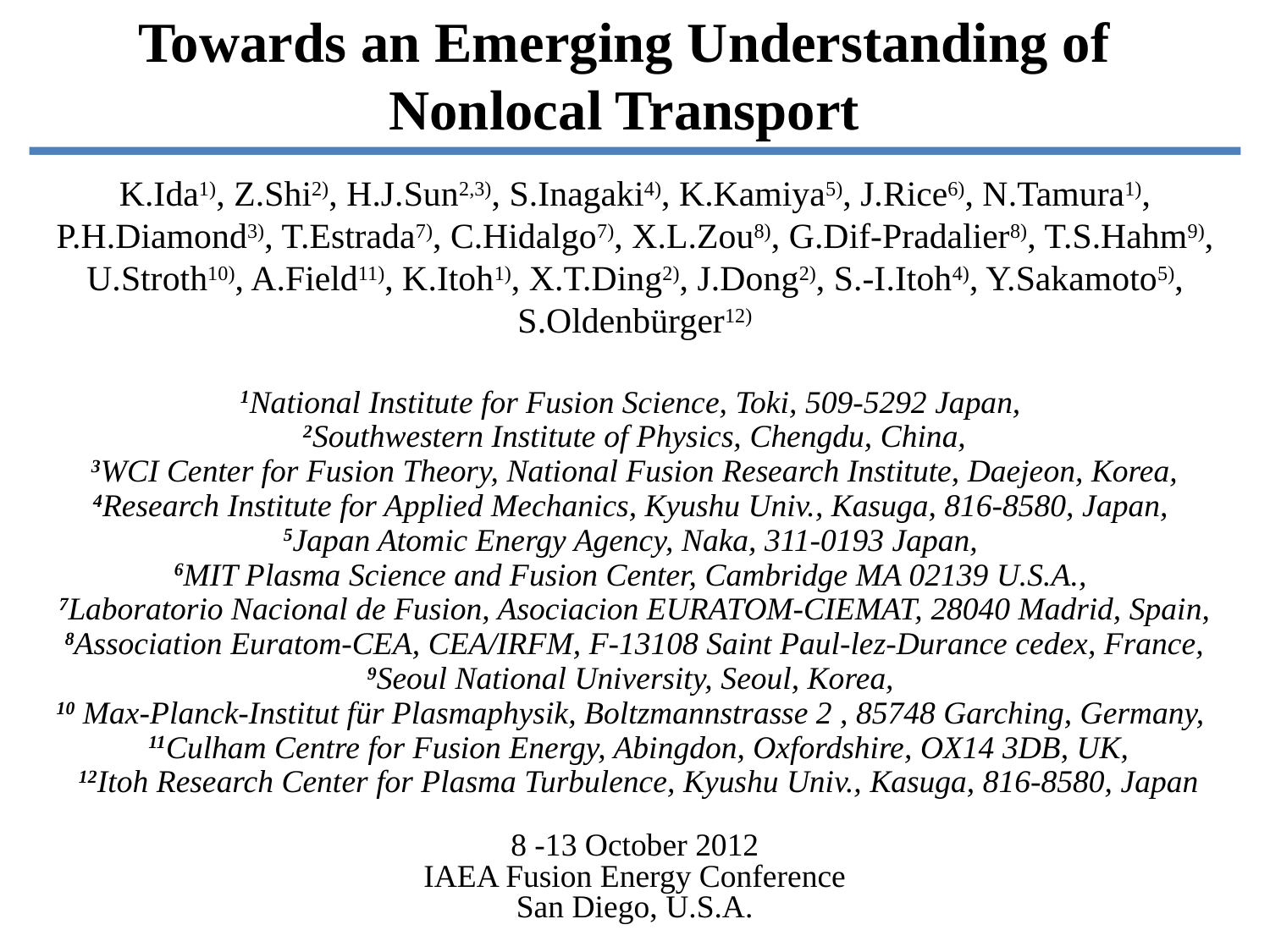

# Towards an Emerging Understanding of Nonlocal Transport

K.Ida1), Z.Shi2), H.J.Sun2,3), S.Inagaki4), K.Kamiya5), J.Rice6), N.Tamura1), P.H.Diamond3), T.Estrada7), C.Hidalgo7), X.L.Zou8), G.Dif-Pradalier8), T.S.Hahm9), U.Stroth10), A.Field11), K.Itoh1), X.T.Ding2), J.Dong2), S.-I.Itoh4), Y.Sakamoto5), S.Oldenbürger12)

1National Institute for Fusion Science, Toki, 509-5292 Japan,
2Southwestern Institute of Physics, Chengdu, China,
 3WCI Center for Fusion Theory, National Fusion Research Institute, Daejeon, Korea,
4Research Institute for Applied Mechanics, Kyushu Univ., Kasuga, 816-8580, Japan,
5Japan Atomic Energy Agency, Naka, 311-0193 Japan,
6MIT Plasma Science and Fusion Center, Cambridge MA 02139 U.S.A.,
7Laboratorio Nacional de Fusion, Asociacion EURATOM-CIEMAT, 28040 Madrid, Spain,
 8Association Euratom-CEA, CEA/IRFM, F-13108 Saint Paul-lez-Durance cedex, France,
9Seoul National University, Seoul, Korea,
10 Max-Planck-Institut für Plasmaphysik, Boltzmannstrasse 2 , 85748 Garching, Germany,
 11Culham Centre for Fusion Energy, Abingdon, Oxfordshire, OX14 3DB, UK,
 12Itoh Research Center for Plasma Turbulence, Kyushu Univ., Kasuga, 816-8580, Japan

8 -13 October 2012
IAEA Fusion Energy Conference
San Diego, U.S.A.